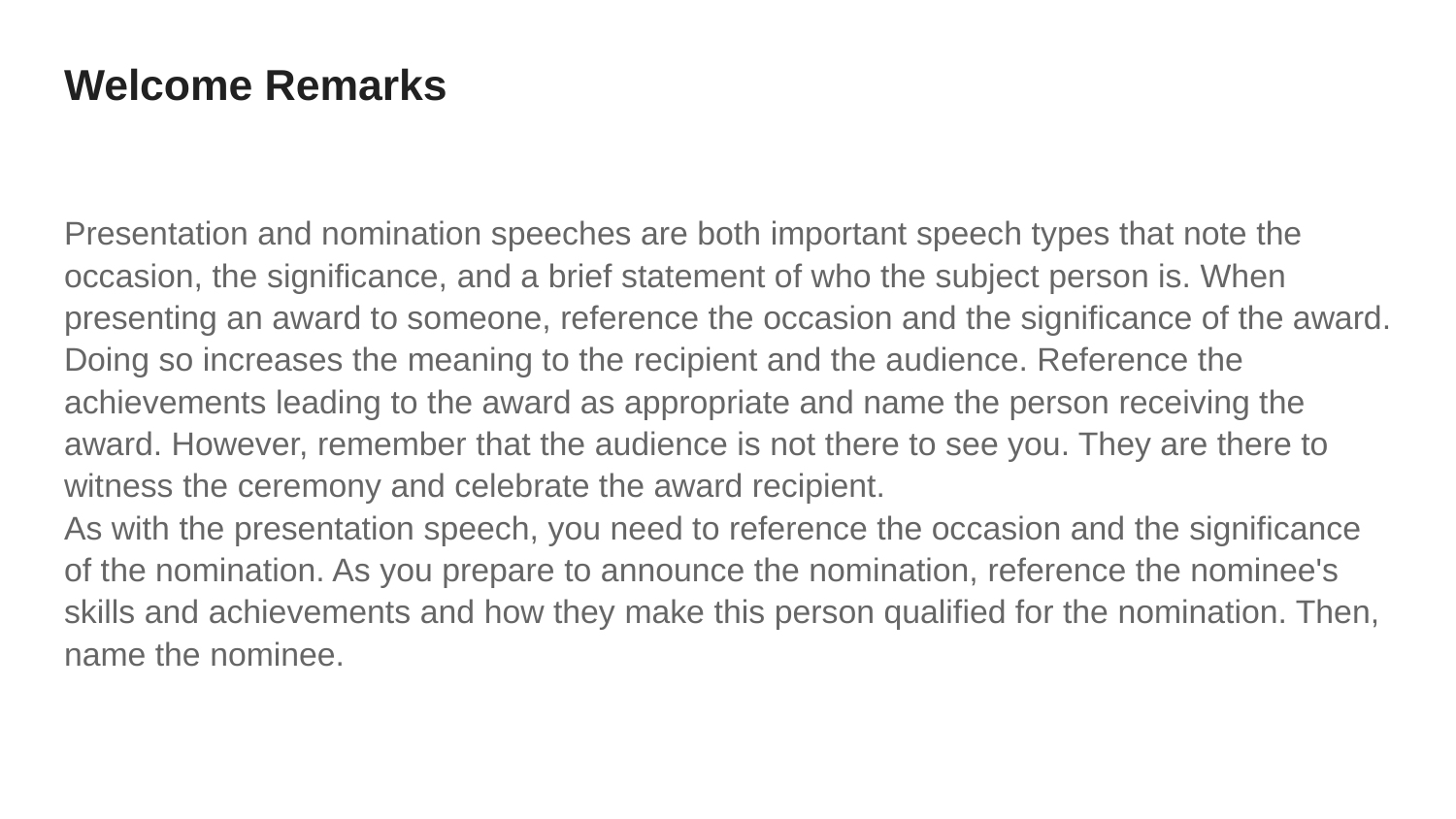

# Welcome Remarks
Presentation and nomination speeches are both important speech types that note the occasion, the significance, and a brief statement of who the subject person is. When presenting an award to someone, reference the occasion and the significance of the award. Doing so increases the meaning to the recipient and the audience. Reference the achievements leading to the award as appropriate and name the person receiving the award. However, remember that the audience is not there to see you. They are there to witness the ceremony and celebrate the award recipient.
As with the presentation speech, you need to reference the occasion and the significance of the nomination. As you prepare to announce the nomination, reference the nominee's skills and achievements and how they make this person qualified for the nomination. Then, name the nominee.